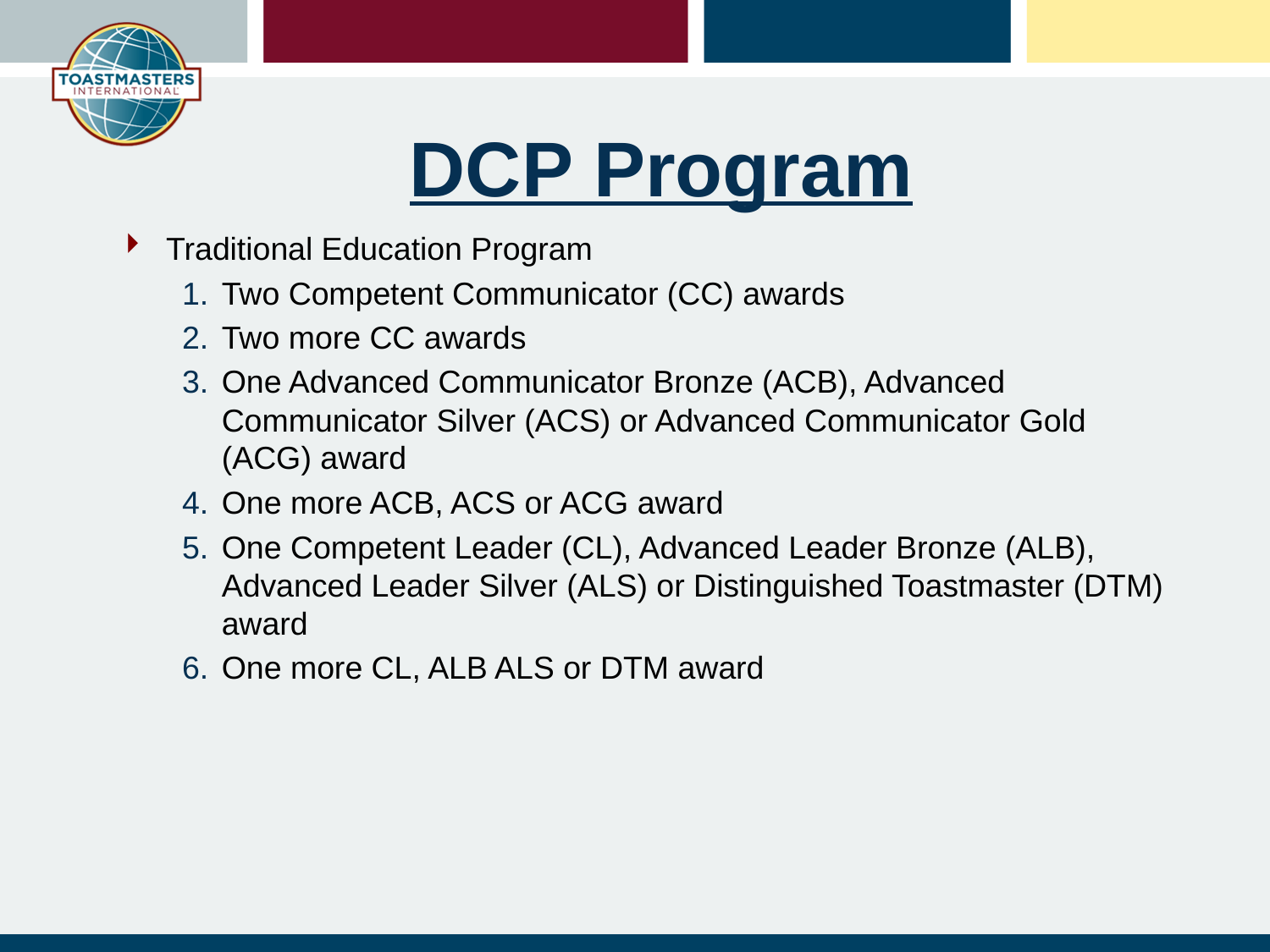

# DCP Program
Traditional Education Program
Two Competent Communicator (CC) awards
Two more CC awards
One Advanced Communicator Bronze (ACB), Advanced Communicator Silver (ACS) or Advanced Communicator Gold (ACG) award
One more ACB, ACS or ACG award
One Competent Leader (CL), Advanced Leader Bronze (ALB), Advanced Leader Silver (ALS) or Distinguished Toastmaster (DTM) award
One more CL, ALB ALS or DTM award